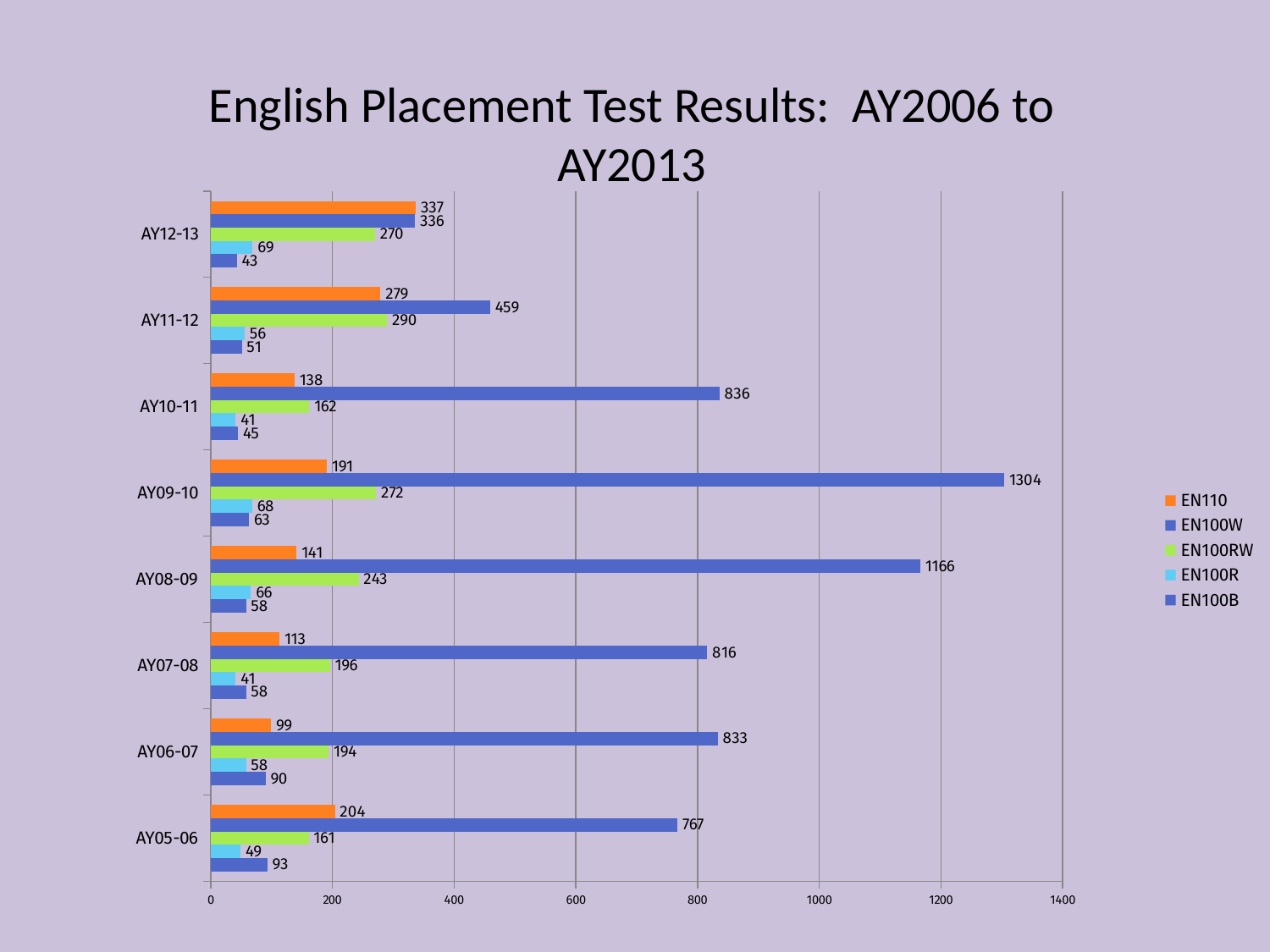

# English Placement Test Results:  AY2006 to AY2013

### Chart

| Category | EN100B | EN100R | EN100RW | EN100W | EN110 |
|---|---|---|---|---|---|
| AY05-06 | 93.0 | 49.0 | 161.0 | 767.0 | 204.0 |
| AY06-07 | 90.0 | 58.0 | 194.0 | 833.0 | 99.0 |
| AY07-08 | 58.0 | 41.0 | 196.0 | 816.0 | 113.0 |
| AY08-09 | 58.0 | 66.0 | 243.0 | 1166.0 | 141.0 |
| AY09-10 | 63.0 | 68.0 | 272.0 | 1304.0 | 191.0 |
| AY10-11 | 45.0 | 41.0 | 162.0 | 836.0 | 138.0 |
| AY11-12 | 51.0 | 56.0 | 290.0 | 459.0 | 279.0 |
| AY12-13 | 43.0 | 69.0 | 270.0 | 336.0 | 337.0 |